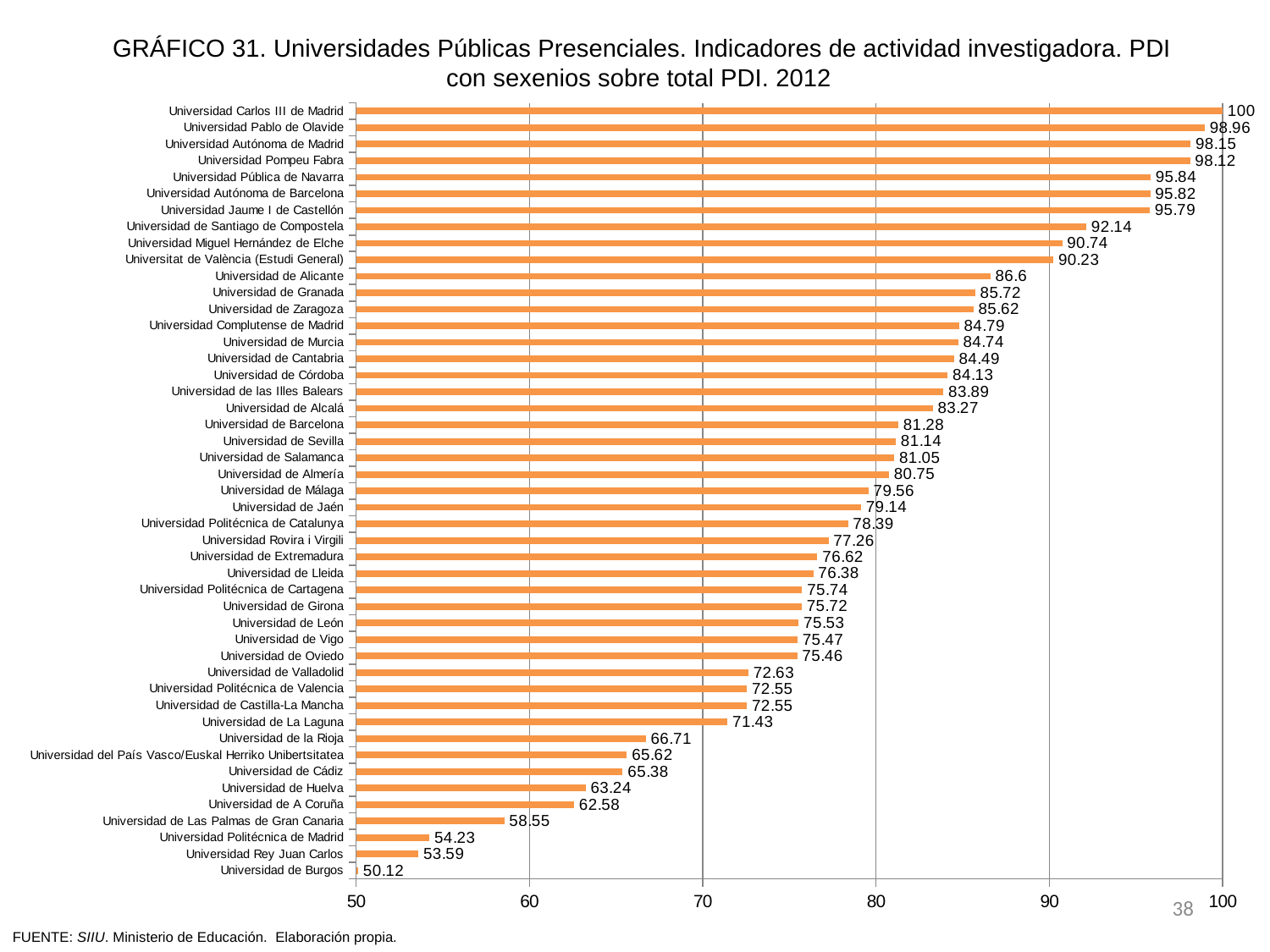

GRÁFICO 31. Universidades Públicas Presenciales. Indicadores de actividad investigadora. PDI con sexenios sobre total PDI. 2012

### Chart

| Category |  |
|---|---|
| Universidad de Burgos | 50.12 |
| Universidad Rey Juan Carlos | 53.59 |
| Universidad Politécnica de Madrid | 54.23 |
| Universidad de Las Palmas de Gran Canaria | 58.55 |
| Universidad de A Coruña | 62.58 |
| Universidad de Huelva | 63.24 |
| Universidad de Cádiz | 65.38 |
| Universidad del País Vasco/Euskal Herriko Unibertsitatea | 65.62 |
| Universidad de la Rioja | 66.71 |
| Universidad de La Laguna | 71.43 |
| Universidad de Castilla-La Mancha | 72.55 |
| Universidad Politécnica de Valencia | 72.55 |
| Universidad de Valladolid | 72.63 |
| Universidad de Oviedo | 75.46 |
| Universidad de Vigo | 75.47 |
| Universidad de León | 75.53 |
| Universidad de Girona | 75.72 |
| Universidad Politécnica de Cartagena | 75.74 |
| Universidad de Lleida | 76.38 |
| Universidad de Extremadura | 76.62 |
| Universidad Rovira i Virgili | 77.26 |
| Universidad Politécnica de Catalunya | 78.39 |
| Universidad de Jaén | 79.14 |
| Universidad de Málaga | 79.56 |
| Universidad de Almería | 80.75 |
| Universidad de Salamanca | 81.05 |
| Universidad de Sevilla | 81.14 |
| Universidad de Barcelona | 81.28 |
| Universidad de Alcalá | 83.27 |
| Universidad de las Illes Balears | 83.89 |
| Universidad de Córdoba | 84.13 |
| Universidad de Cantabria | 84.49 |
| Universidad de Murcia | 84.74 |
| Universidad Complutense de Madrid | 84.79 |
| Universidad de Zaragoza | 85.62 |
| Universidad de Granada | 85.72 |
| Universidad de Alicante | 86.6 |
| Universitat de València (Estudi General) | 90.23 |
| Universidad Miguel Hernández de Elche | 90.74 |
| Universidad de Santiago de Compostela | 92.14 |
| Universidad Jaume I de Castellón | 95.79 |
| Universidad Autónoma de Barcelona | 95.82 |
| Universidad Pública de Navarra | 95.84 |
| Universidad Pompeu Fabra | 98.12 |
| Universidad Autónoma de Madrid | 98.15 |
| Universidad Pablo de Olavide | 98.96 |
| Universidad Carlos III de Madrid | 100.0 |
38
FUENTE: SIIU. Ministerio de Educación.  Elaboración propia.